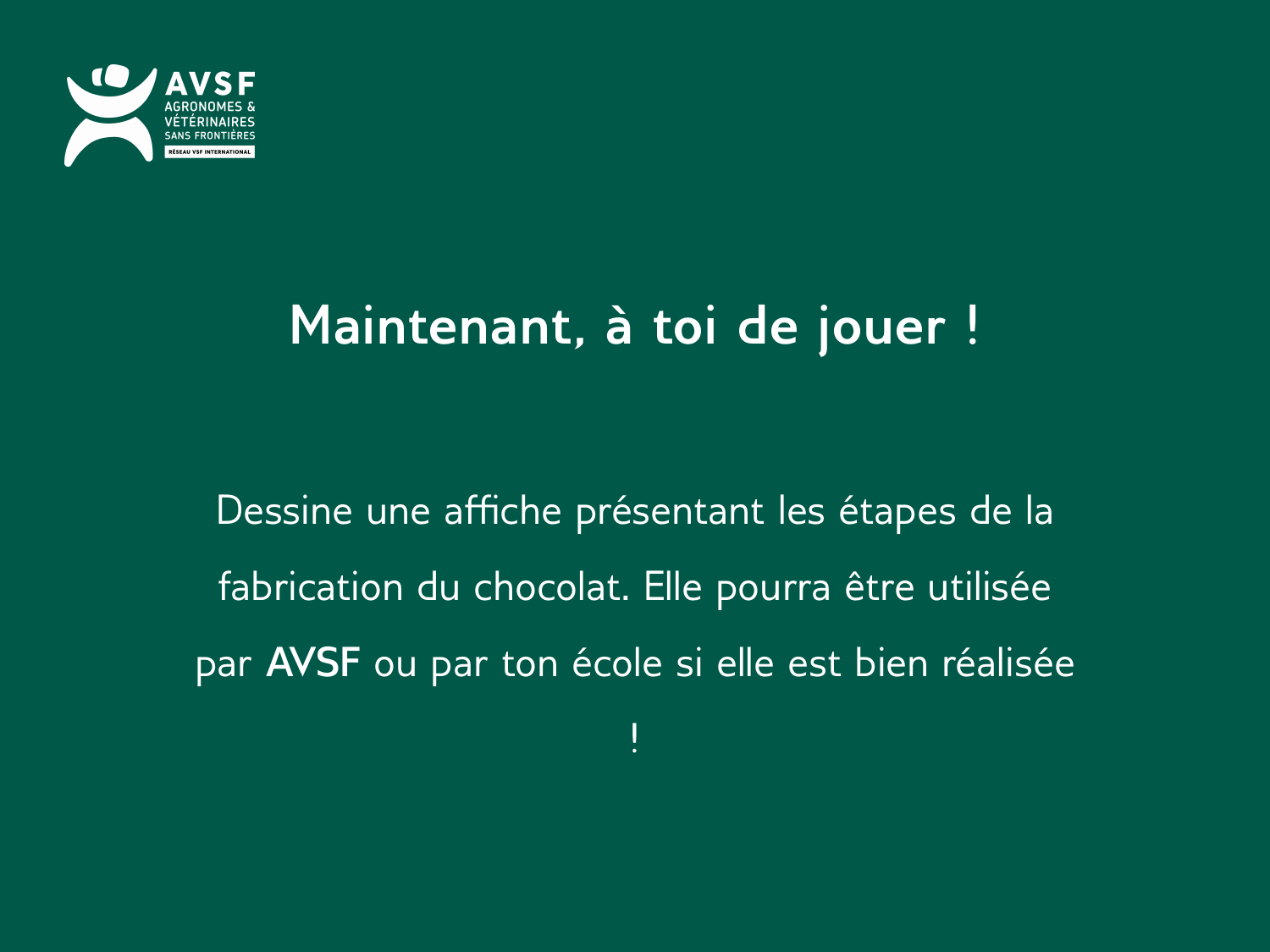

Maintenant, à toi de jouer !

Dessine une affiche présentant les étapes de la fabrication du chocolat. Elle pourra être utilisée par AVSF ou par ton école si elle est bien réalisée !